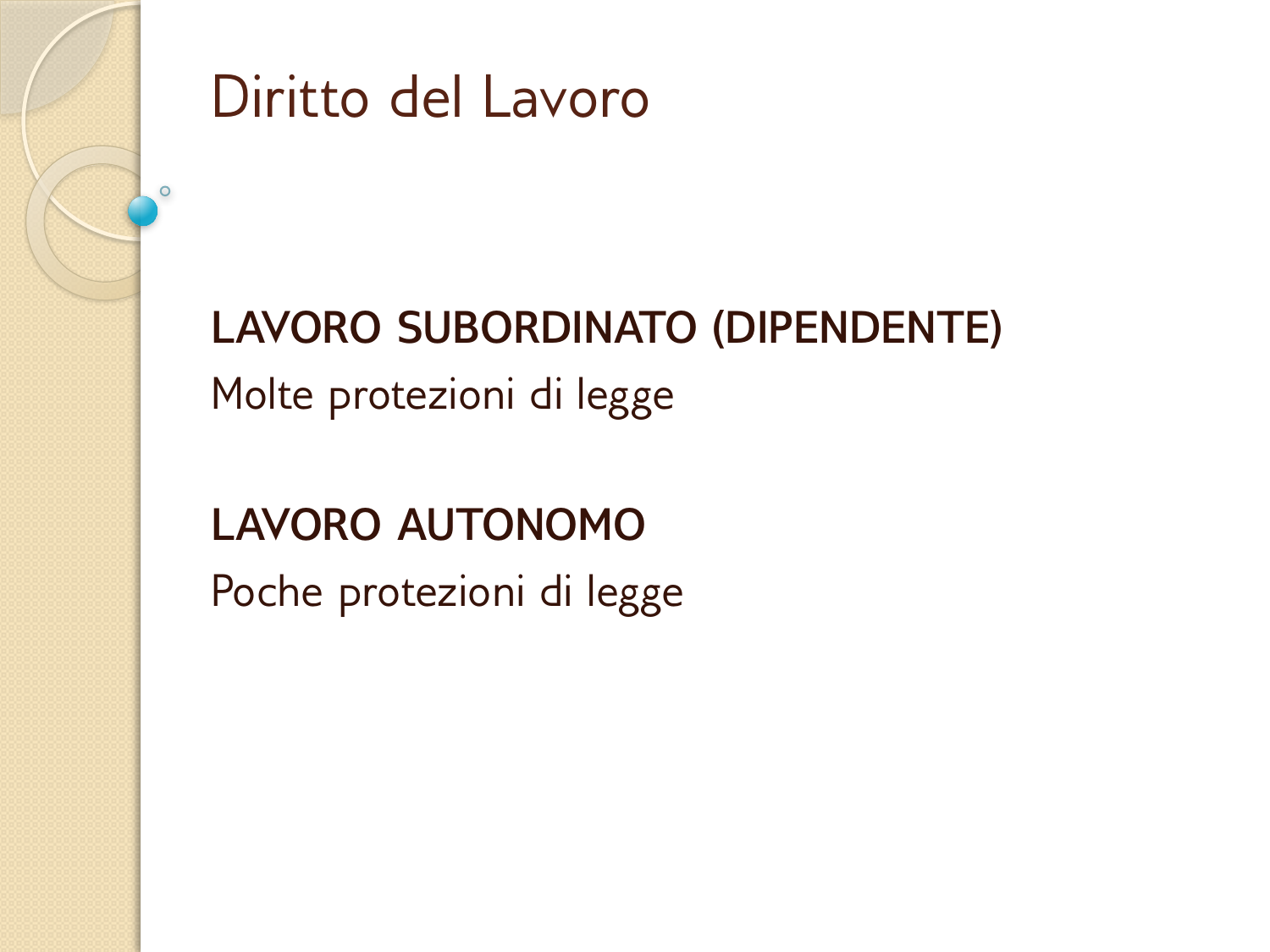

# Diritto del Lavoro

LAVORO SUBORDINATO (DIPENDENTE)
Molte protezioni di legge

LAVORO AUTONOMO
Poche protezioni di legge